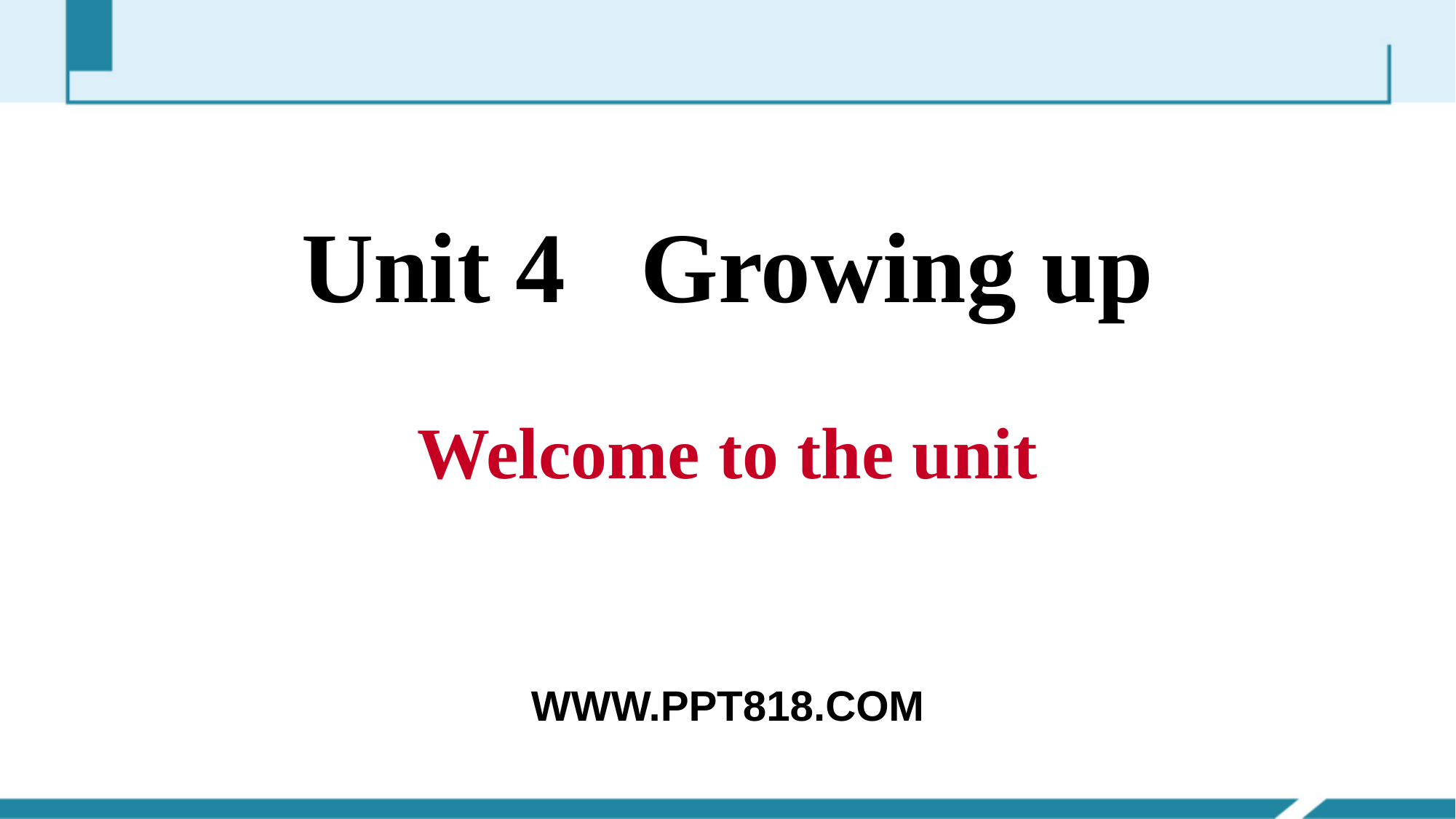

Unit 4   Growing up
Welcome to the unit
WWW.PPT818.COM